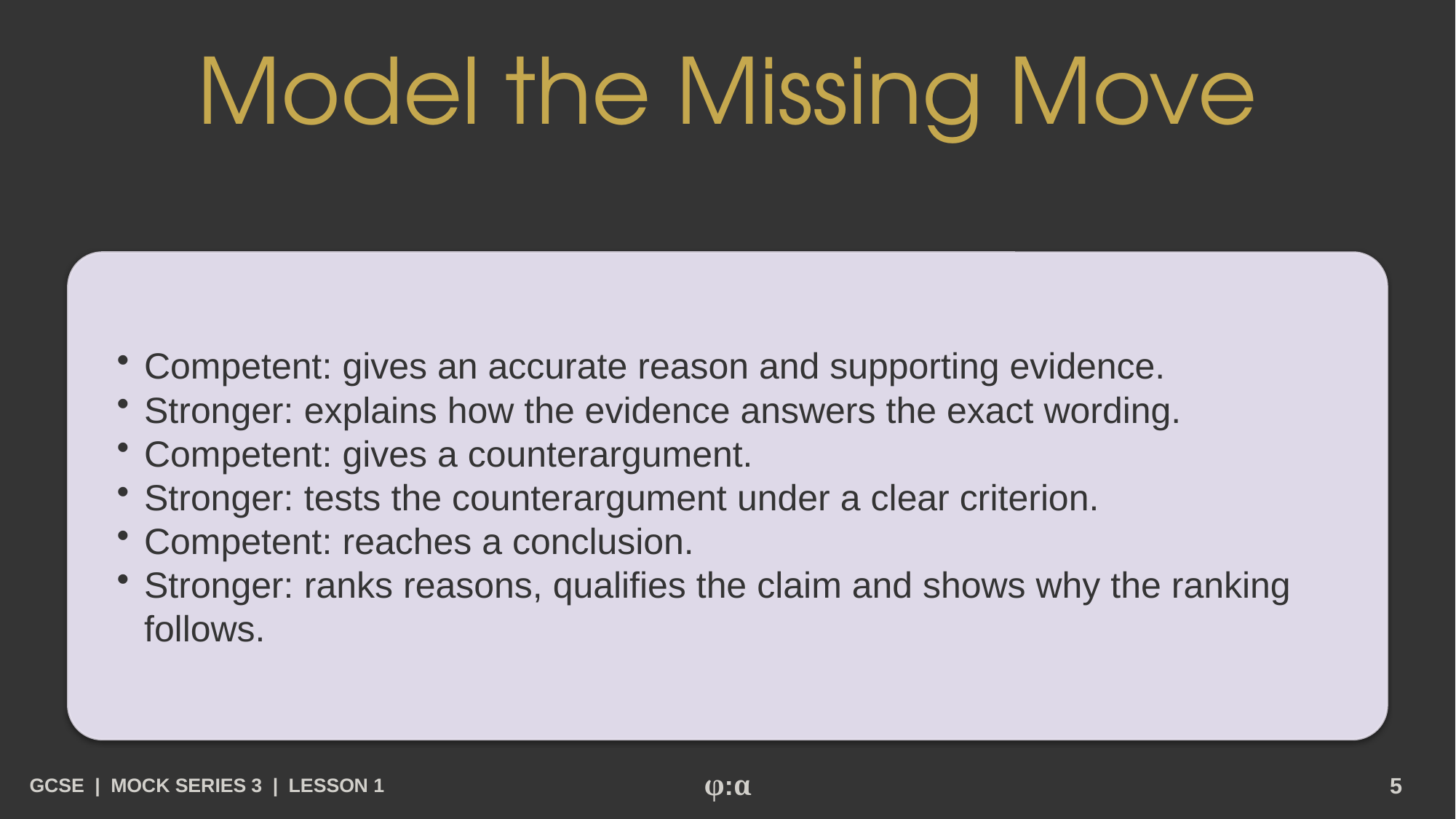

# Model the Missing Move
​Competent: gives an accurate reason and supporting evidence.
​Stronger: explains how the evidence answers the exact wording.
​Competent: gives a counterargument.
​Stronger: tests the counterargument under a clear criterion.
​Competent: reaches a conclusion.
​Stronger: ranks reasons, qualifies the claim and shows why the ranking follows.
GCSE  |  MOCK SERIES 3  |  LESSON 1
φ:α
5